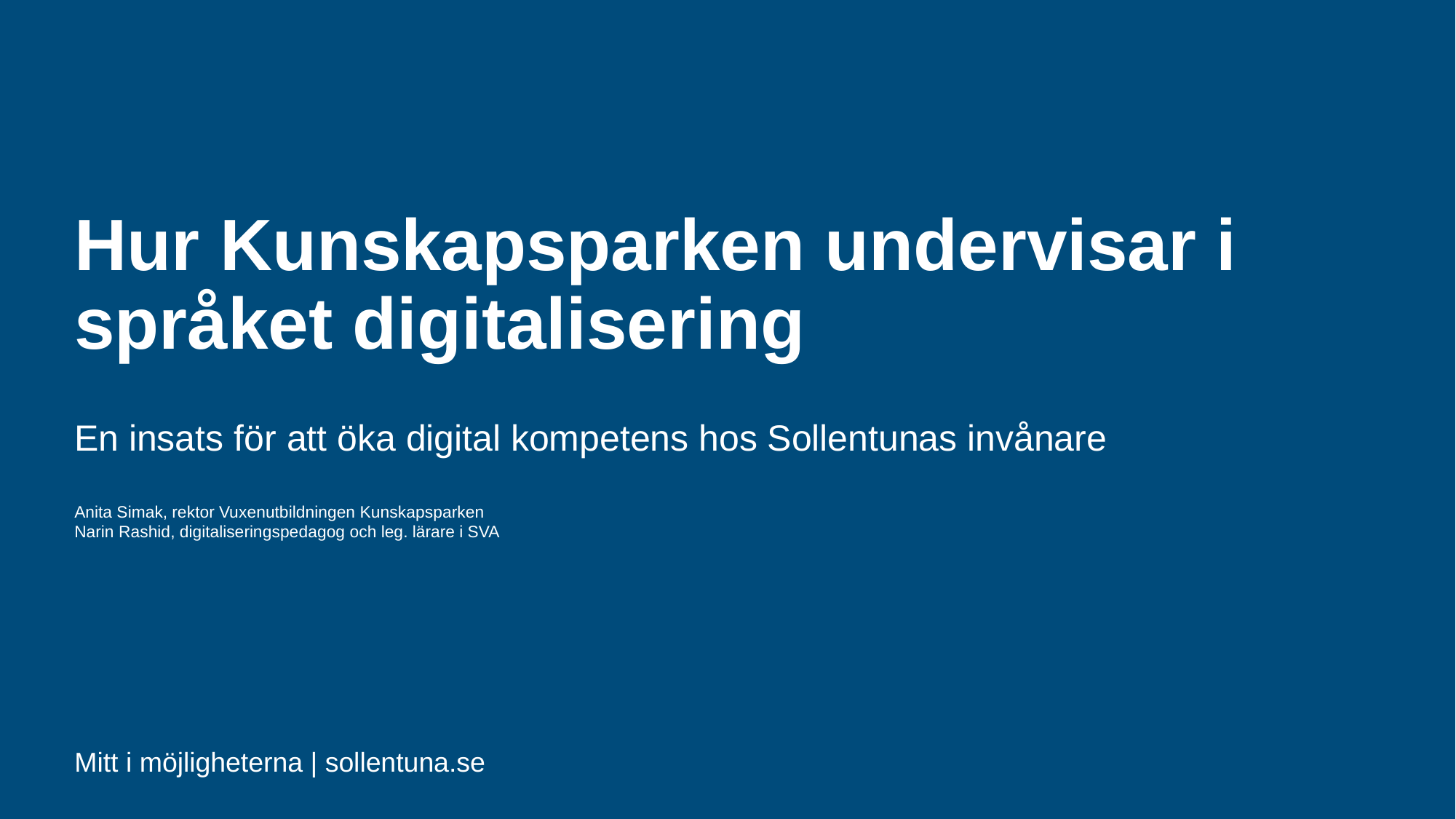

# Hur Kunskapsparken undervisar i språket digitalisering
En insats för att öka digital kompetens hos Sollentunas invånare

Anita Simak, rektor Vuxenutbildningen Kunskapsparken
Narin Rashid, digitaliseringspedagog och leg. lärare i SVA